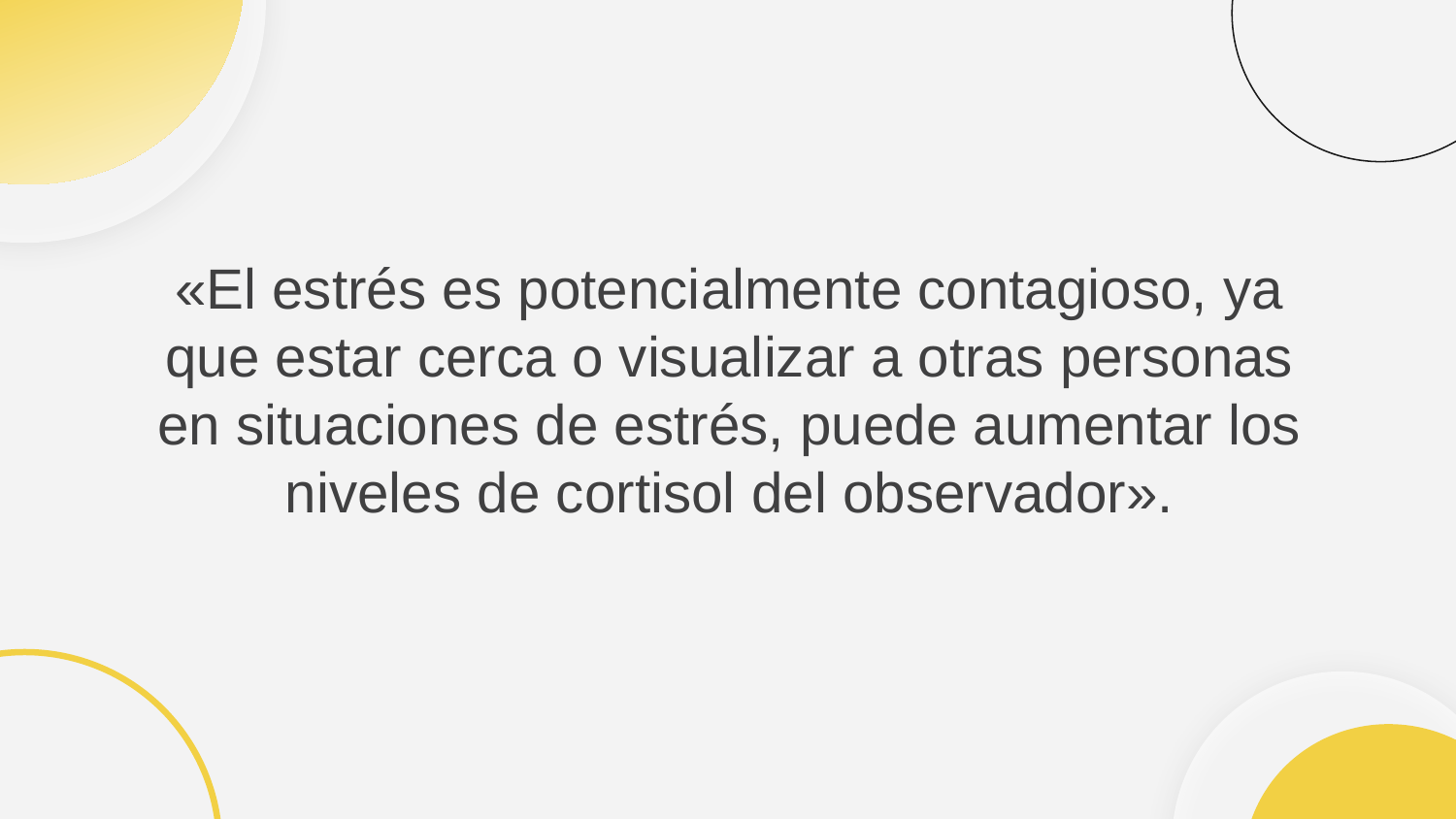

# «El estrés es potencialmente contagioso, ya que estar cerca o visualizar a otras personas en situaciones de estrés, puede aumentar los niveles de cortisol del observador».